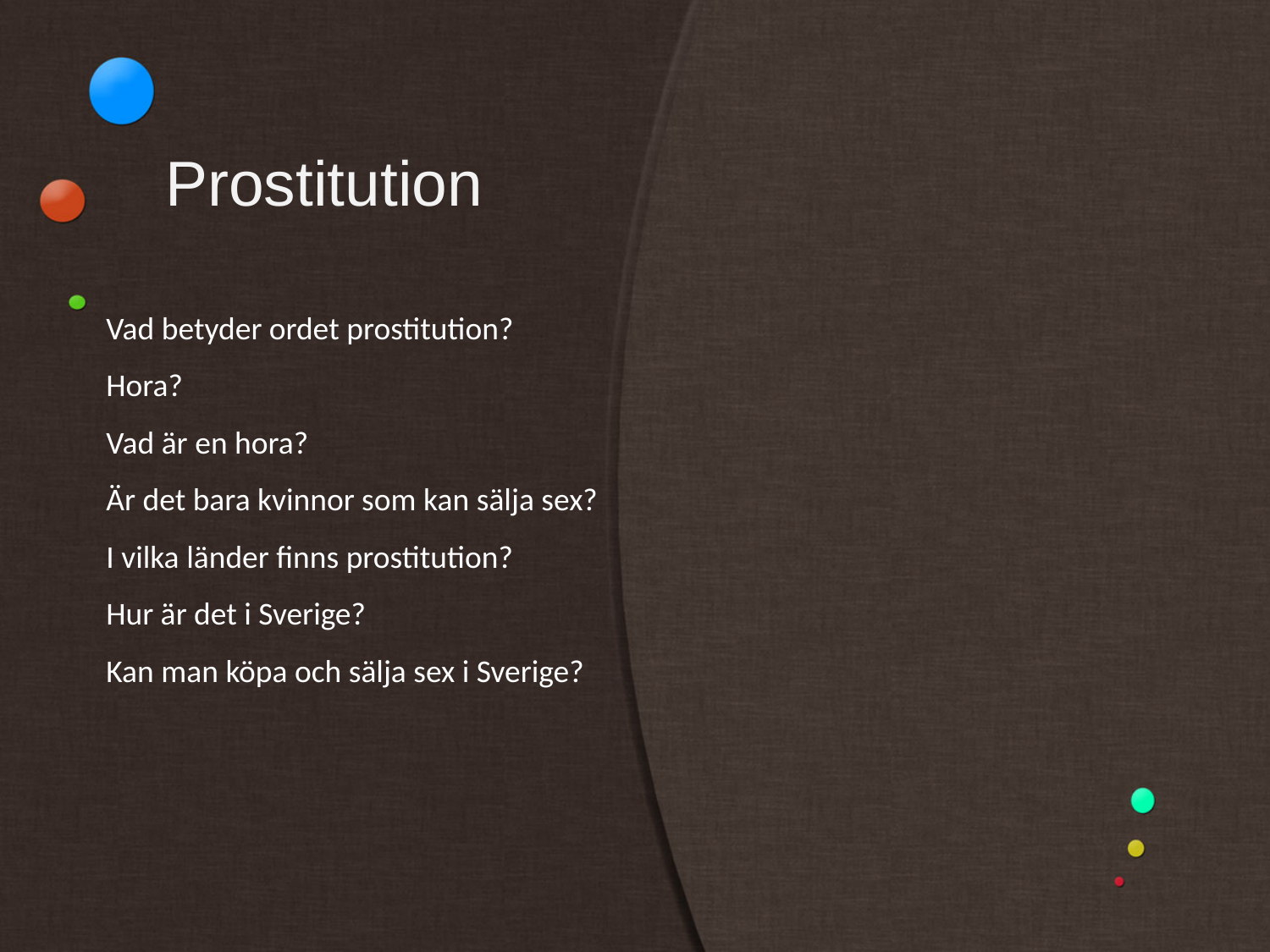

# Prostitution
Vad betyder ordet prostitution?
Hora?
Vad är en hora?
Är det bara kvinnor som kan sälja sex?
I vilka länder finns prostitution?
Hur är det i Sverige?
Kan man köpa och sälja sex i Sverige?